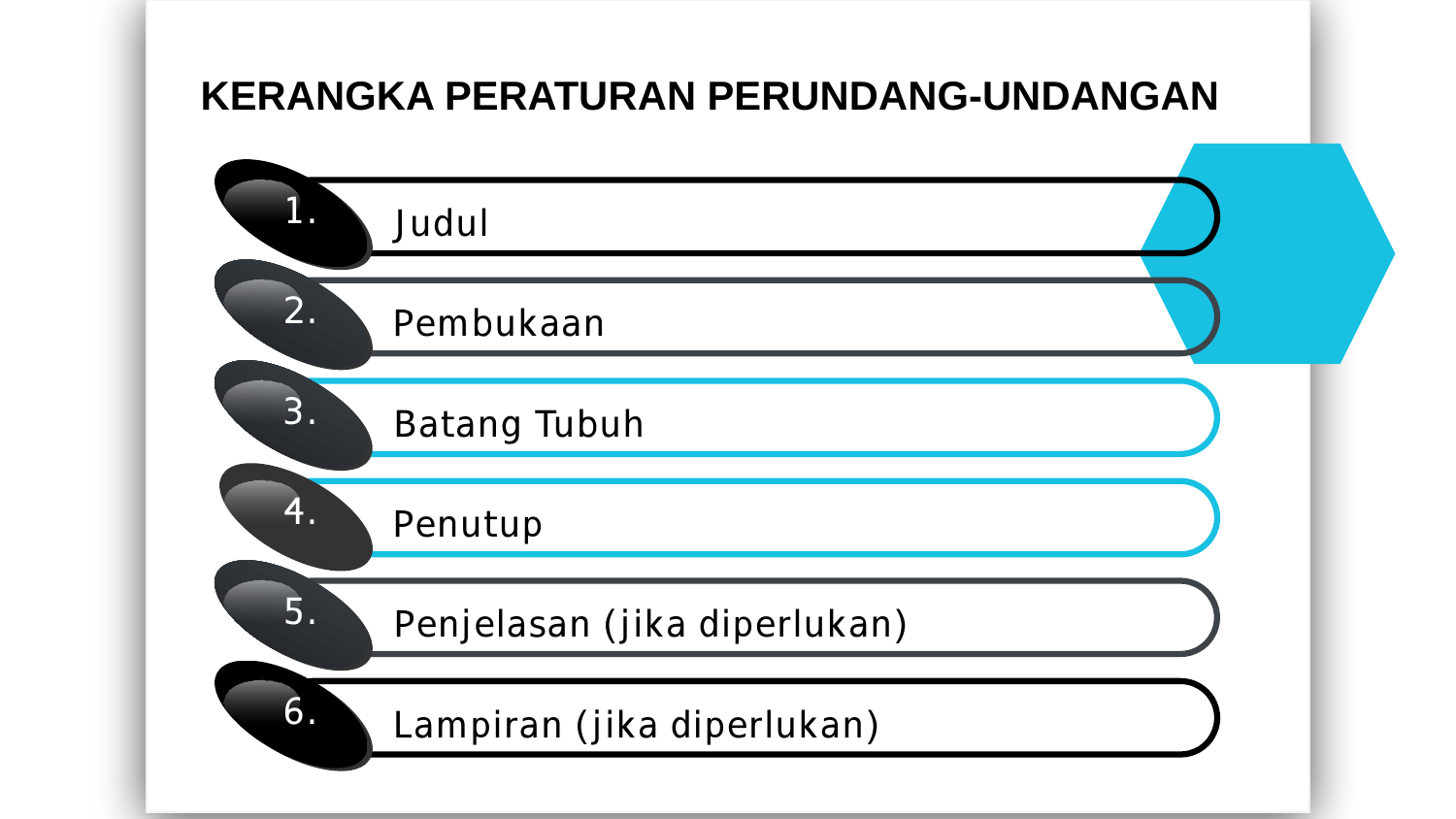

KERANGKA PERATURAN PERUNDANG-UNDANGAN

1.

Judul

2.

Pembukaan

3.

Batang Tubuh

4.

Penutup

5.

Penjelasan (jika diperlukan)

6.

Lampiran (jika diperlukan)